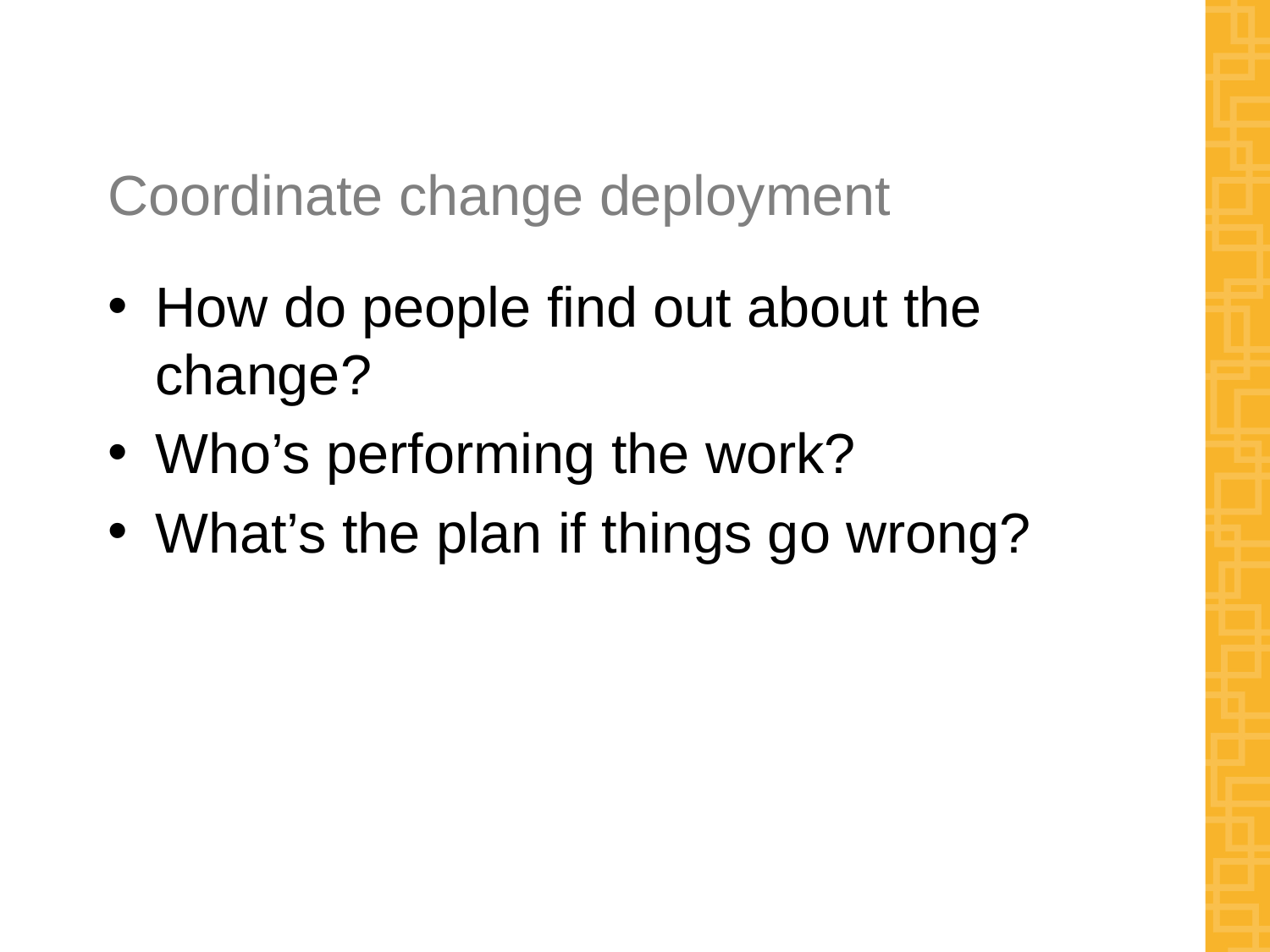

# Coordinate change deployment
How do people find out about the change?
Who’s performing the work?
What’s the plan if things go wrong?